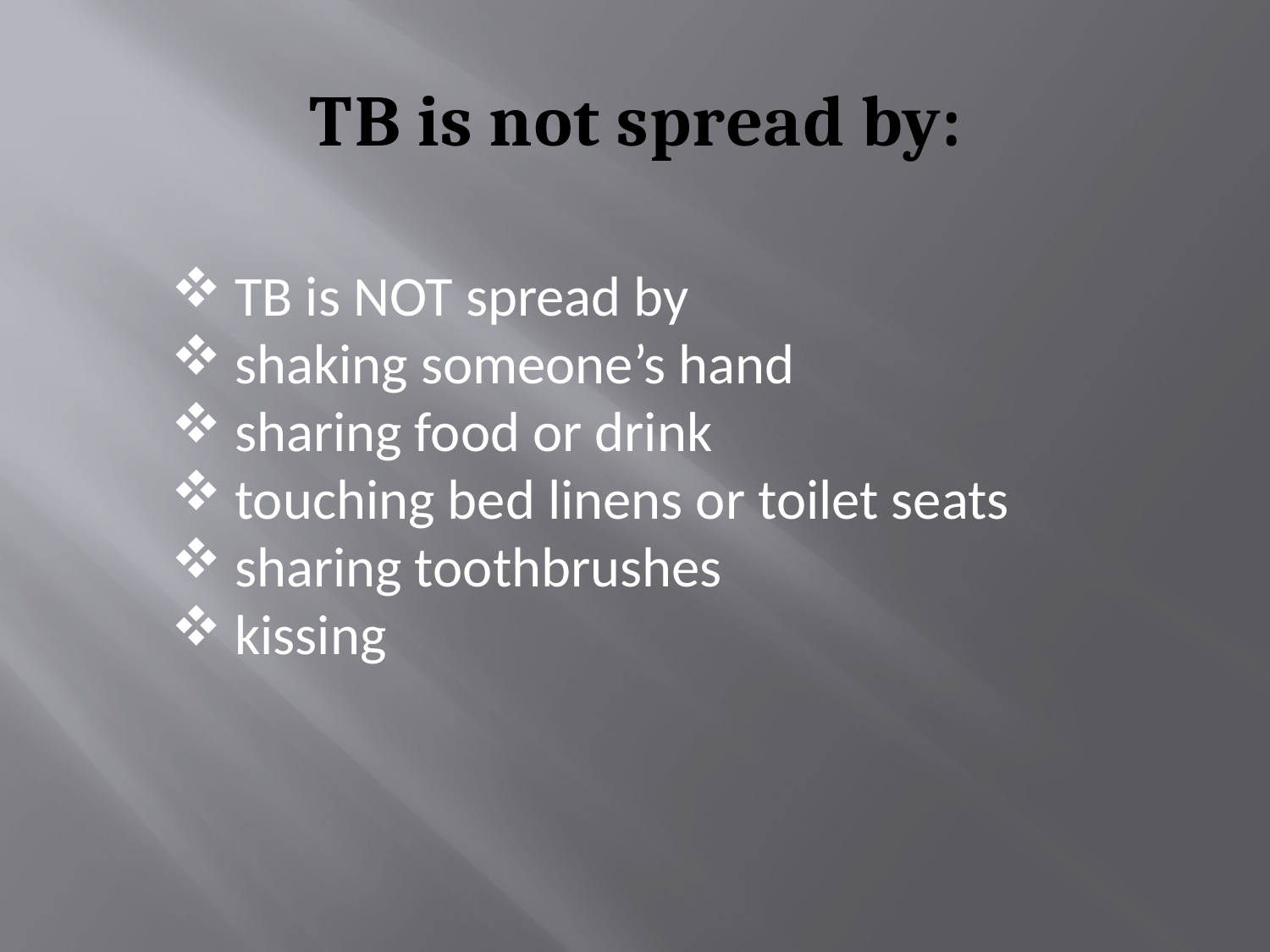

# TB is not spread by:
TB is NOT spread by
shaking someone’s hand
sharing food or drink
touching bed linens or toilet seats
sharing toothbrushes
kissing